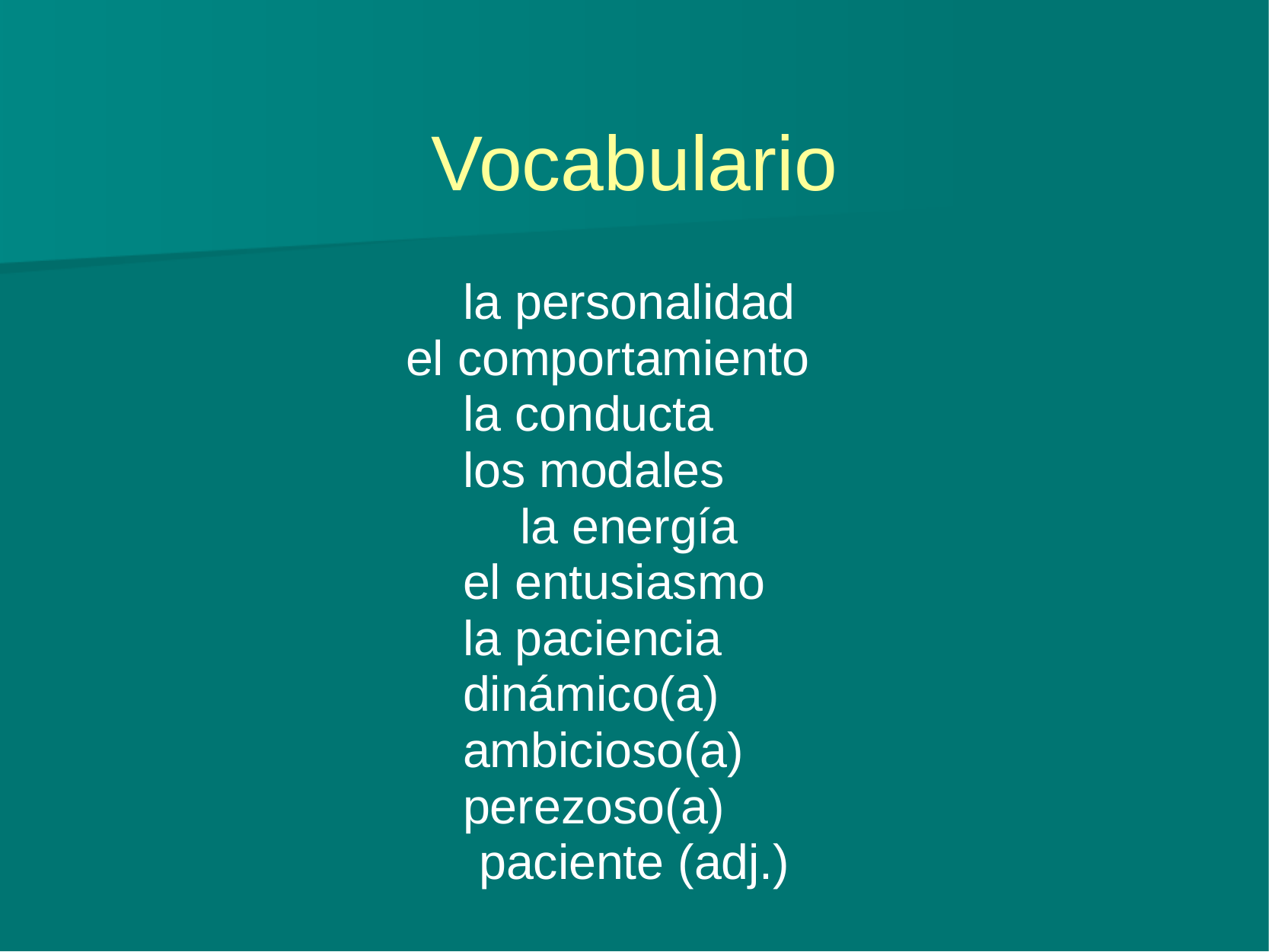

# Vocabulario
la personalidad
el comportamiento
la conducta
los modales
la energía
el entusiasmo
la paciencia
dinámico(a)
ambicioso(a)
perezoso(a)
paciente (adj.)